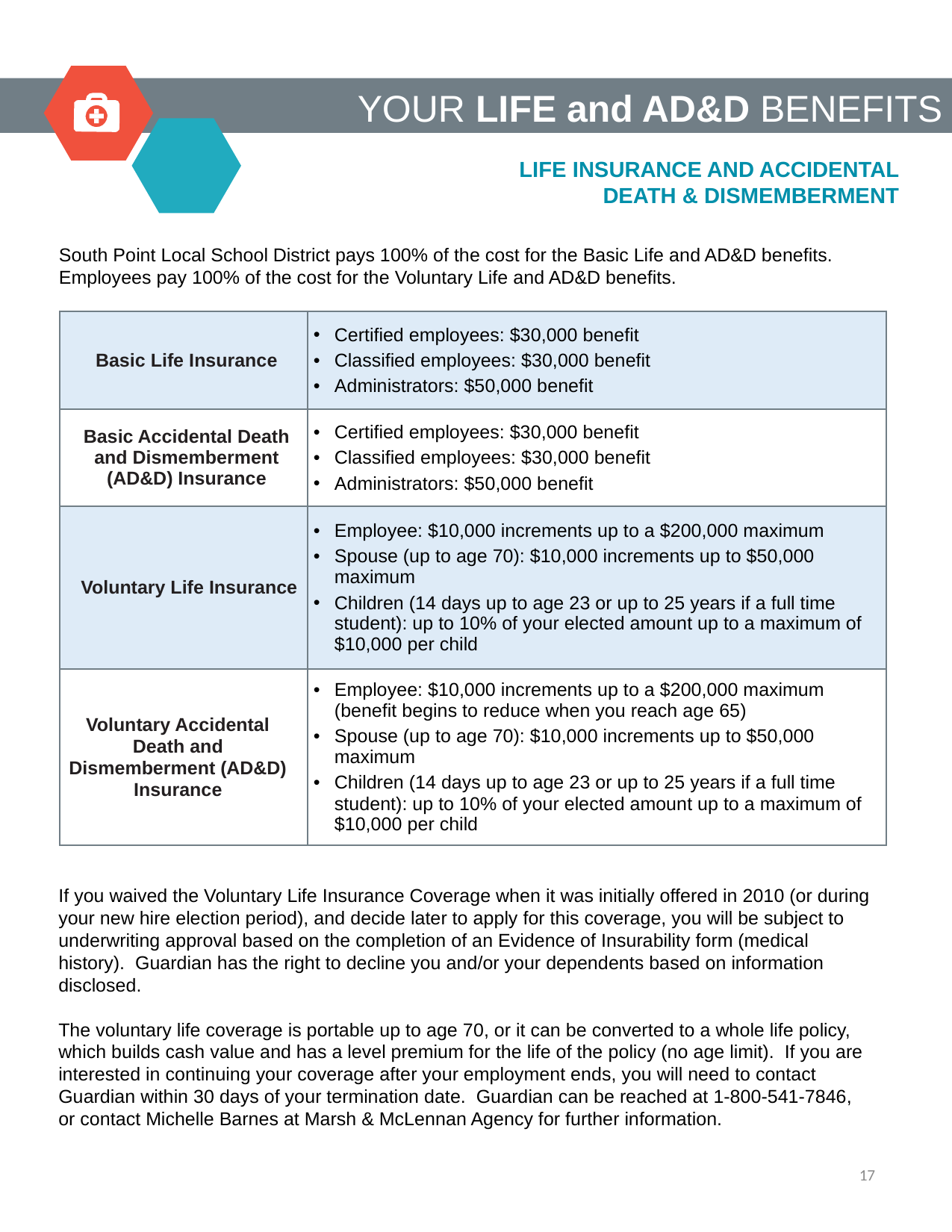

YOUR LIFE and AD&D BENEFITS
LIFE INSURANCE AND ACCIDENTAL DEATH & DISMEMBERMENT
South Point Local School District pays 100% of the cost for the Basic Life and AD&D benefits. Employees pay 100% of the cost for the Voluntary Life and AD&D benefits.
| Basic Life Insurance | Certified employees: $30,000 benefit Classified employees: $30,000 benefit Administrators: $50,000 benefit |
| --- | --- |
| Basic Accidental Death and Dismemberment (AD&D) Insurance | Certified employees: $30,000 benefit Classified employees: $30,000 benefit Administrators: $50,000 benefit |
| Voluntary Life Insurance | Employee: $10,000 increments up to a $200,000 maximum Spouse (up to age 70): $10,000 increments up to $50,000 maximum Children (14 days up to age 23 or up to 25 years if a full time student): up to 10% of your elected amount up to a maximum of $10,000 per child |
| Voluntary Accidental Death and Dismemberment (AD&D) Insurance | Employee: $10,000 increments up to a $200,000 maximum (benefit begins to reduce when you reach age 65) Spouse (up to age 70): $10,000 increments up to $50,000 maximum Children (14 days up to age 23 or up to 25 years if a full time student): up to 10% of your elected amount up to a maximum of $10,000 per child |
If you waived the Voluntary Life Insurance Coverage when it was initially offered in 2010 (or during your new hire election period), and decide later to apply for this coverage, you will be subject to underwriting approval based on the completion of an Evidence of Insurability form (medical history).  Guardian has the right to decline you and/or your dependents based on information disclosed.

The voluntary life coverage is portable up to age 70, or it can be converted to a whole life policy, which builds cash value and has a level premium for the life of the policy (no age limit).  If you are interested in continuing your coverage after your employment ends, you will need to contact Guardian within 30 days of your termination date.  Guardian can be reached at 1-800-541-7846, or contact Michelle Barnes at Marsh & McLennan Agency for further information.
17